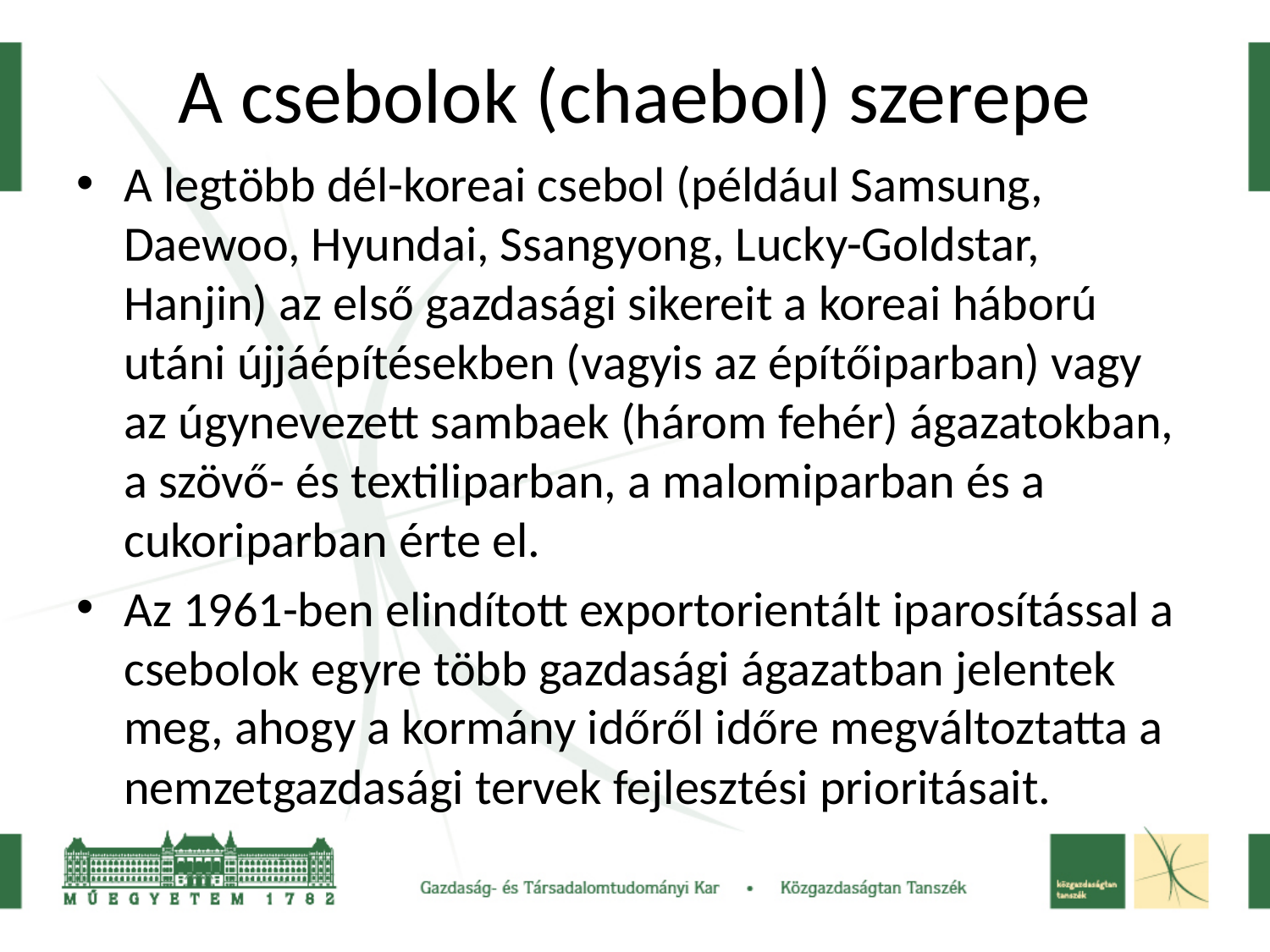

# A csebolok (chaebol) szerepe
A legtöbb dél-koreai csebol (például Samsung, Daewoo, Hyundai, Ssangyong, Lucky-Goldstar, Hanjin) az első gazdasági sikereit a koreai háború utáni újjáépítésekben (vagyis az építőiparban) vagy az úgynevezett sambaek (három fehér) ágazatokban, a szövő- és textiliparban, a malomiparban és a cukoriparban érte el.
Az 1961-ben elindított exportorientált iparosítással a csebolok egyre több gazdasági ágazatban jelentek meg, ahogy a kormány időről időre megváltoztatta a nemzetgazdasági tervek fejlesztési prioritásait.